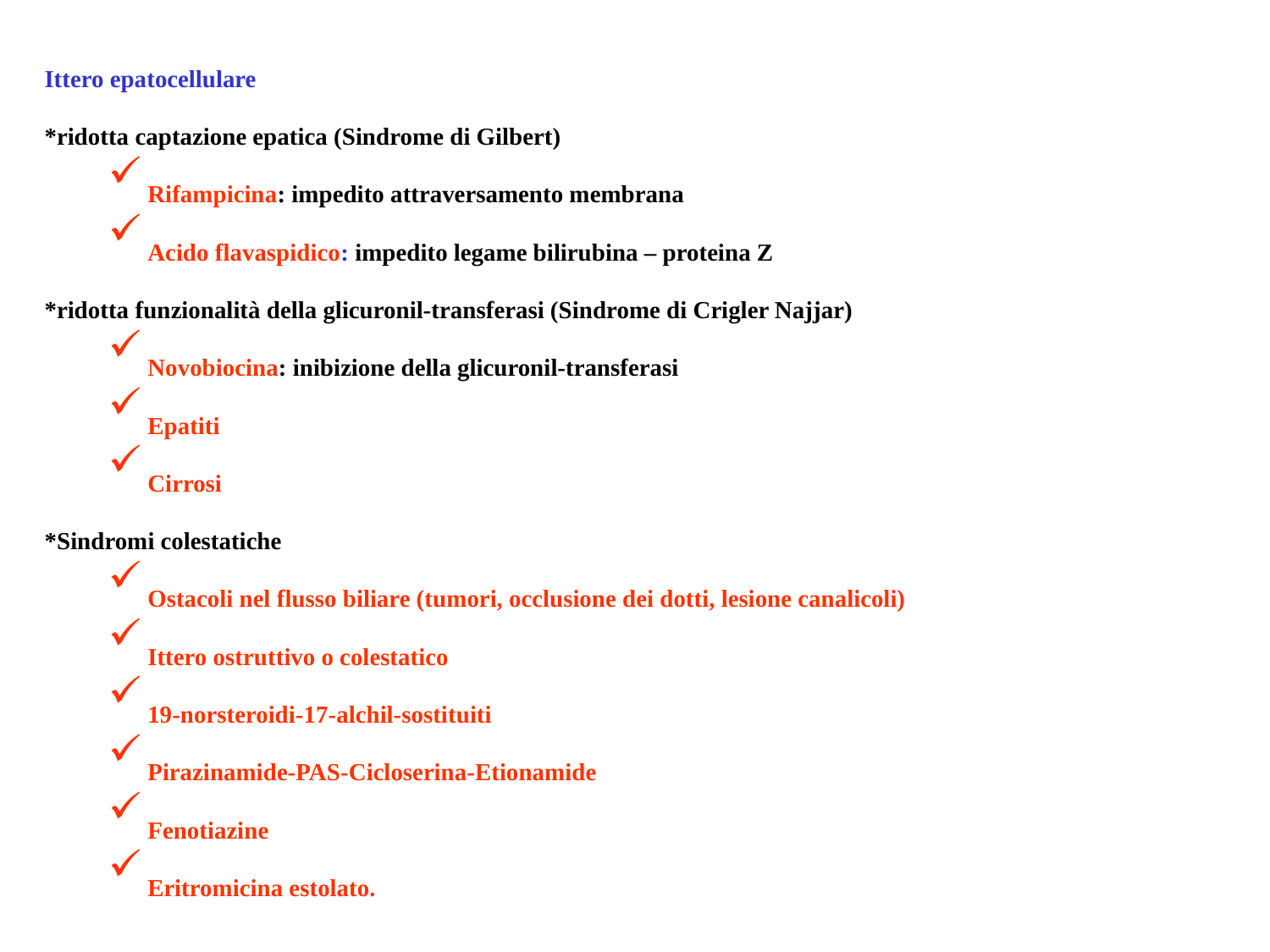

Ittero epatocellulare
*ridotta captazione epatica (Sindrome di Gilbert)
Rifampicina: impedito attraversamento membrana
Acido flavaspidico: impedito legame bilirubina – proteina Z
*ridotta funzionalità della glicuronil-transferasi (Sindrome di Crigler Najjar)
Novobiocina: inibizione della glicuronil-transferasi
Epatiti
Cirrosi
*Sindromi colestatiche
Ostacoli nel flusso biliare (tumori, occlusione dei dotti, lesione canalicoli)
Ittero ostruttivo o colestatico
19-norsteroidi-17-alchil-sostituiti
Pirazinamide-PAS-Cicloserina-Etionamide
Fenotiazine
Eritromicina estolato.